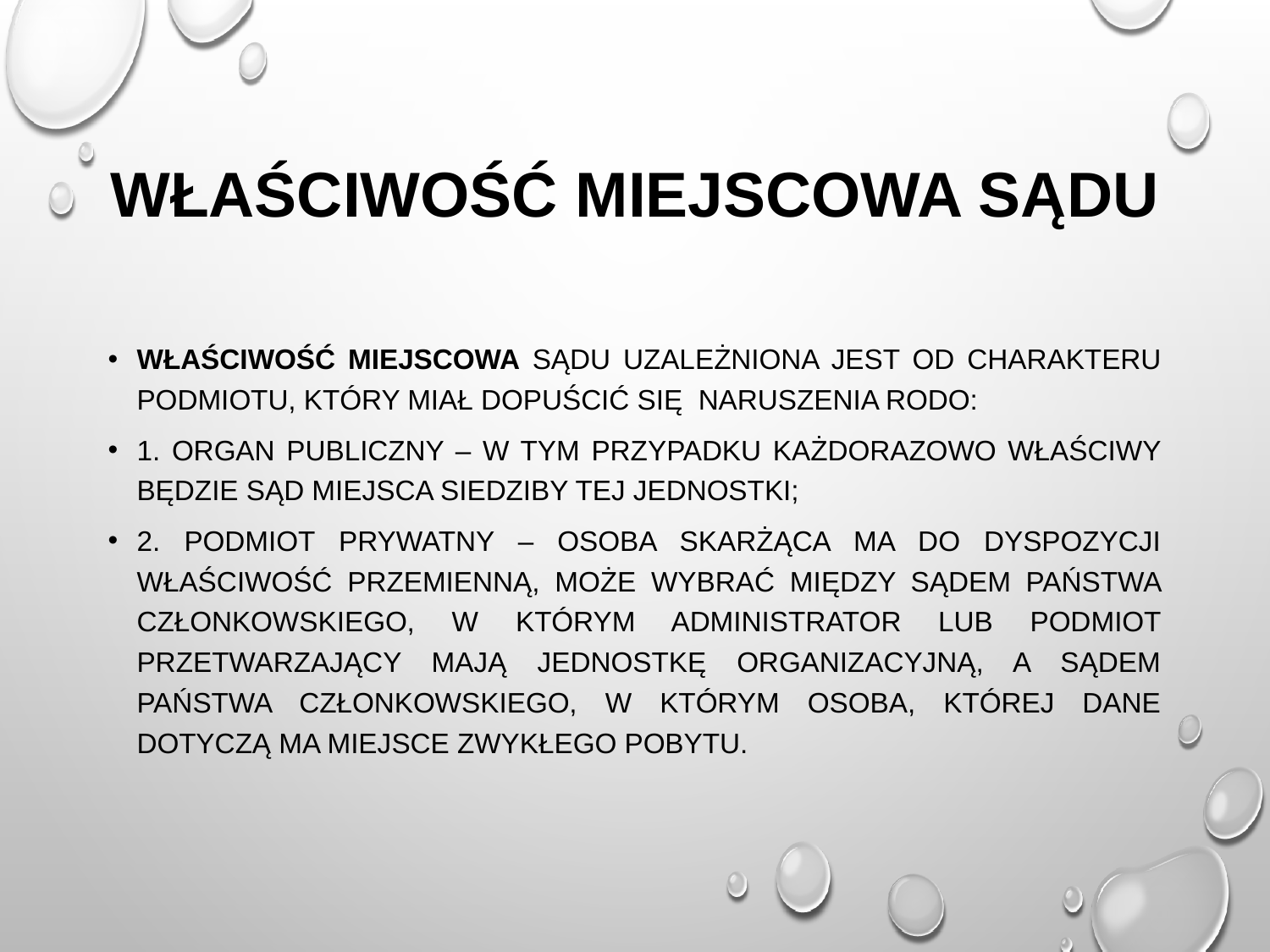

# Właściwość miejscowa sądu
Właściwość miejscowa sądu uzależniona jest od charakteru podmiotu, który miał dopuścić się  naruszenia RODO:
1. organ publiczny – w tym przypadku każdorazowo właściwy będzie sąd miejsca siedziby tej jednostki;
2. podmiot prywatny – osoba skarżąca ma do dyspozycji właściwość przemienną, może wybrać między sądem państwa członkowskiego, w którym administrator lub podmiot przetwarzający mają jednostkę organizacyjną, a sądem państwa członkowskiego, w którym osoba, której dane dotyczą ma miejsce zwykłego pobytu.